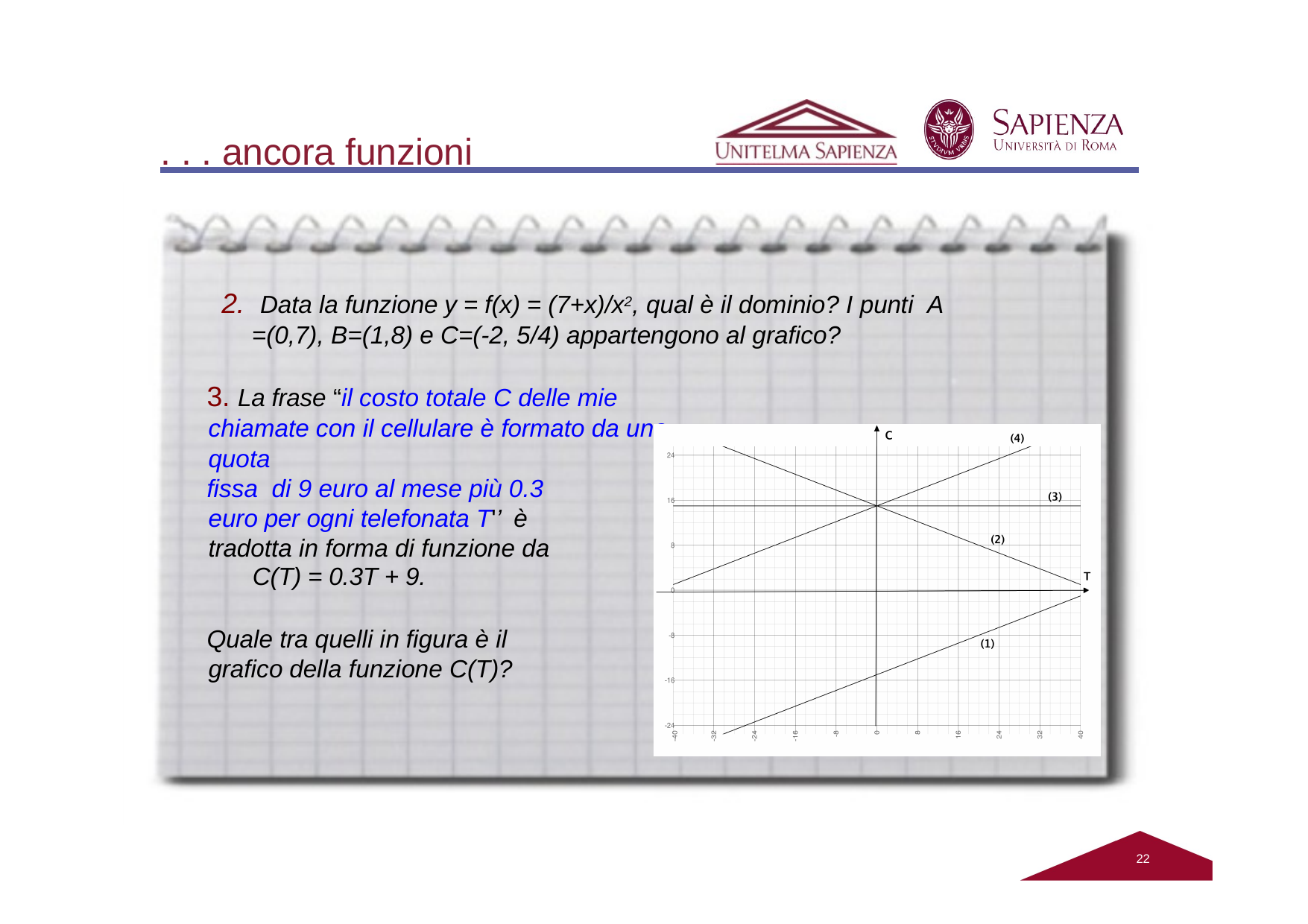

# . . . ancora funzioni

2.  Data la funzione y = f(x) = (7+x)/x2, qual è il dominio? I punti  A =(0,7), B=(1,8) e C=(-2, 5/4) appartengono al grafico?

3. La frase “il costo totale C delle mie chiamate con il cellulare è formato da una quota
fissa  di 9 euro al mese più 0.3 euro per ogni telefonata T'’  è tradotta in forma di funzione da
C(T) = 0.3T + 9.

Quale tra quelli in figura è il grafico della funzione C(T)?

22